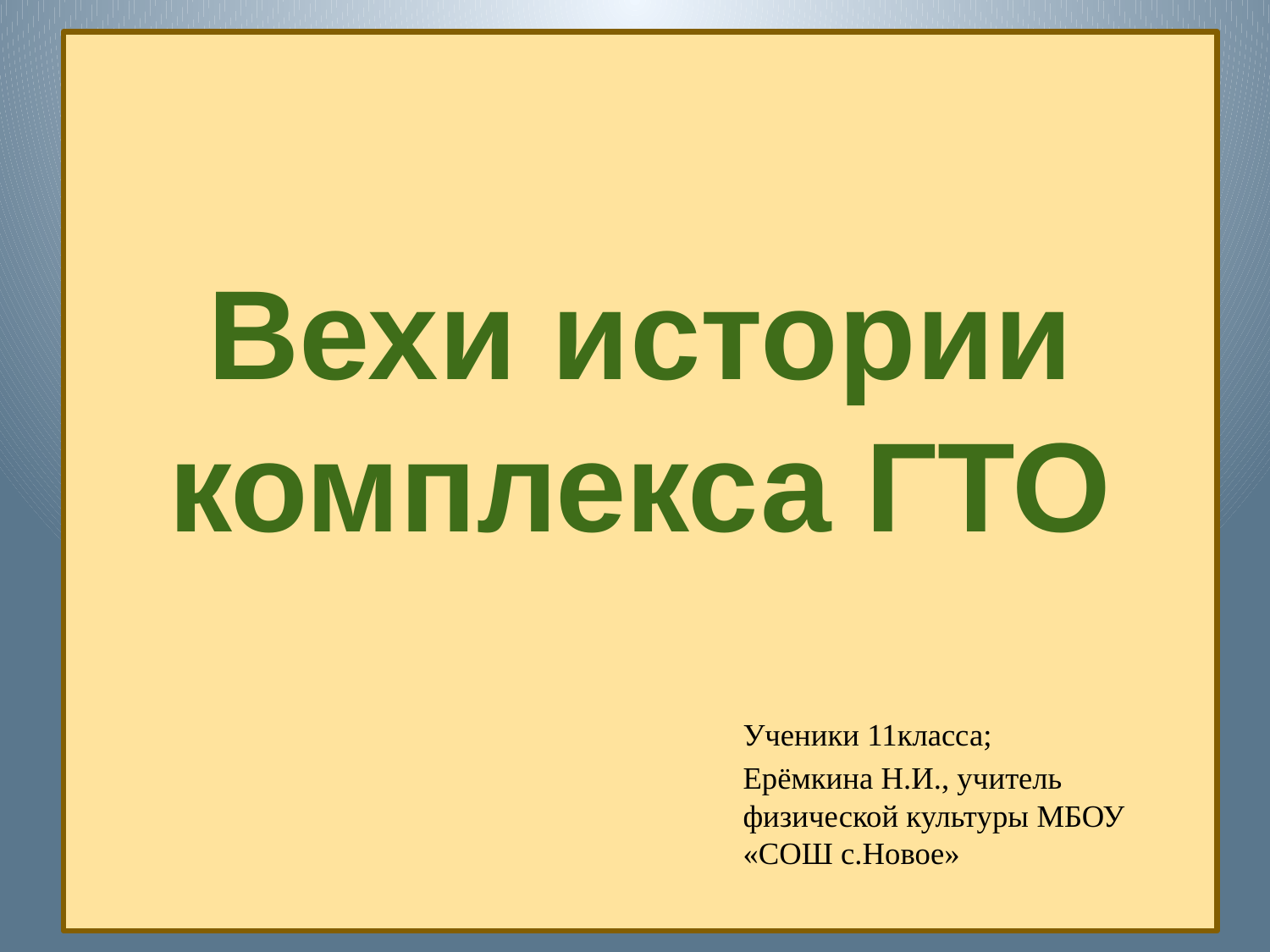

# Вехи истории комплекса ГТО
Ученики 11класса;
Ерёмкина Н.И., учитель физической культуры МБОУ «СОШ с.Новое»